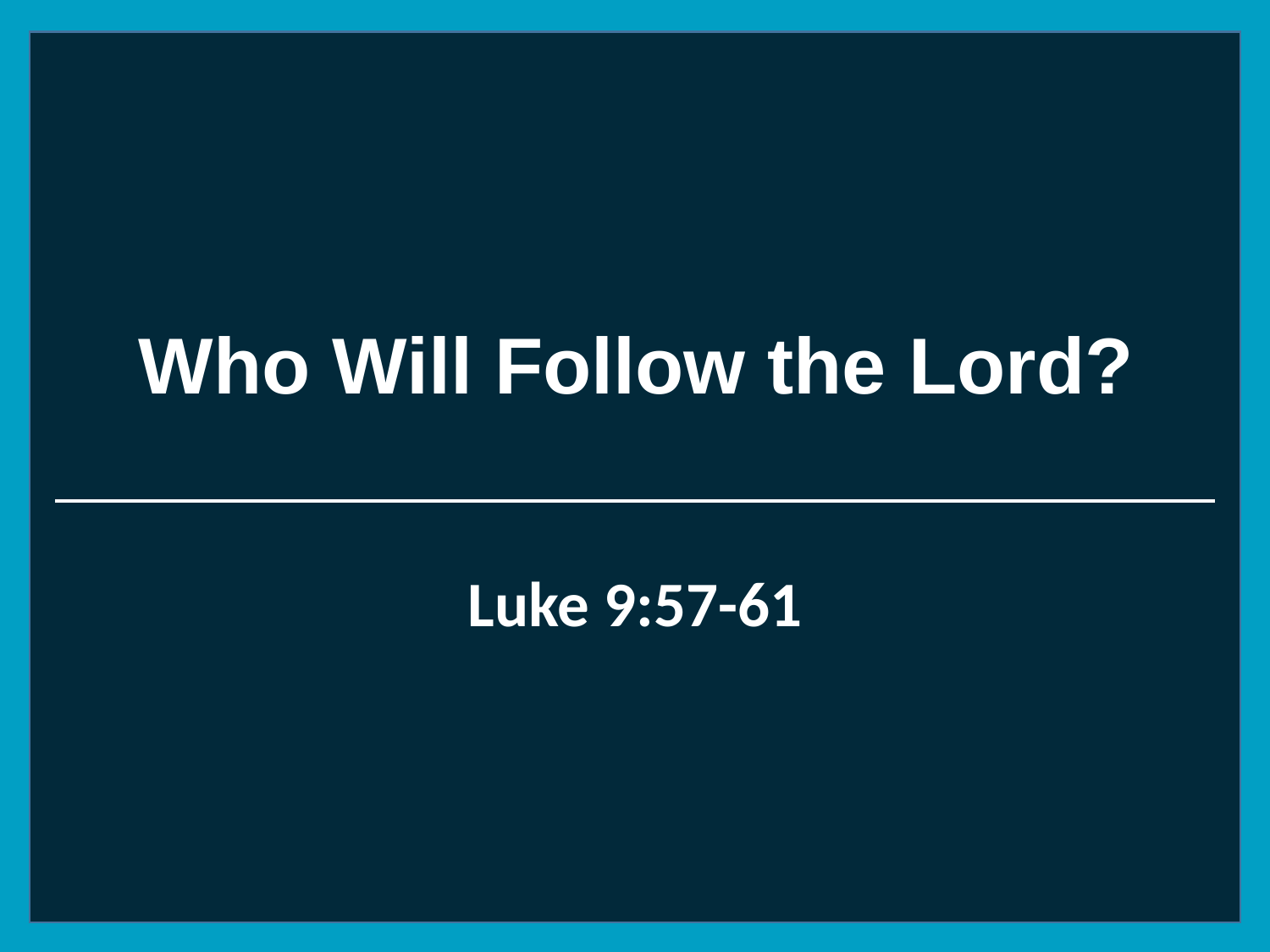

# Who Will Follow the Lord?
Luke 9:57-61